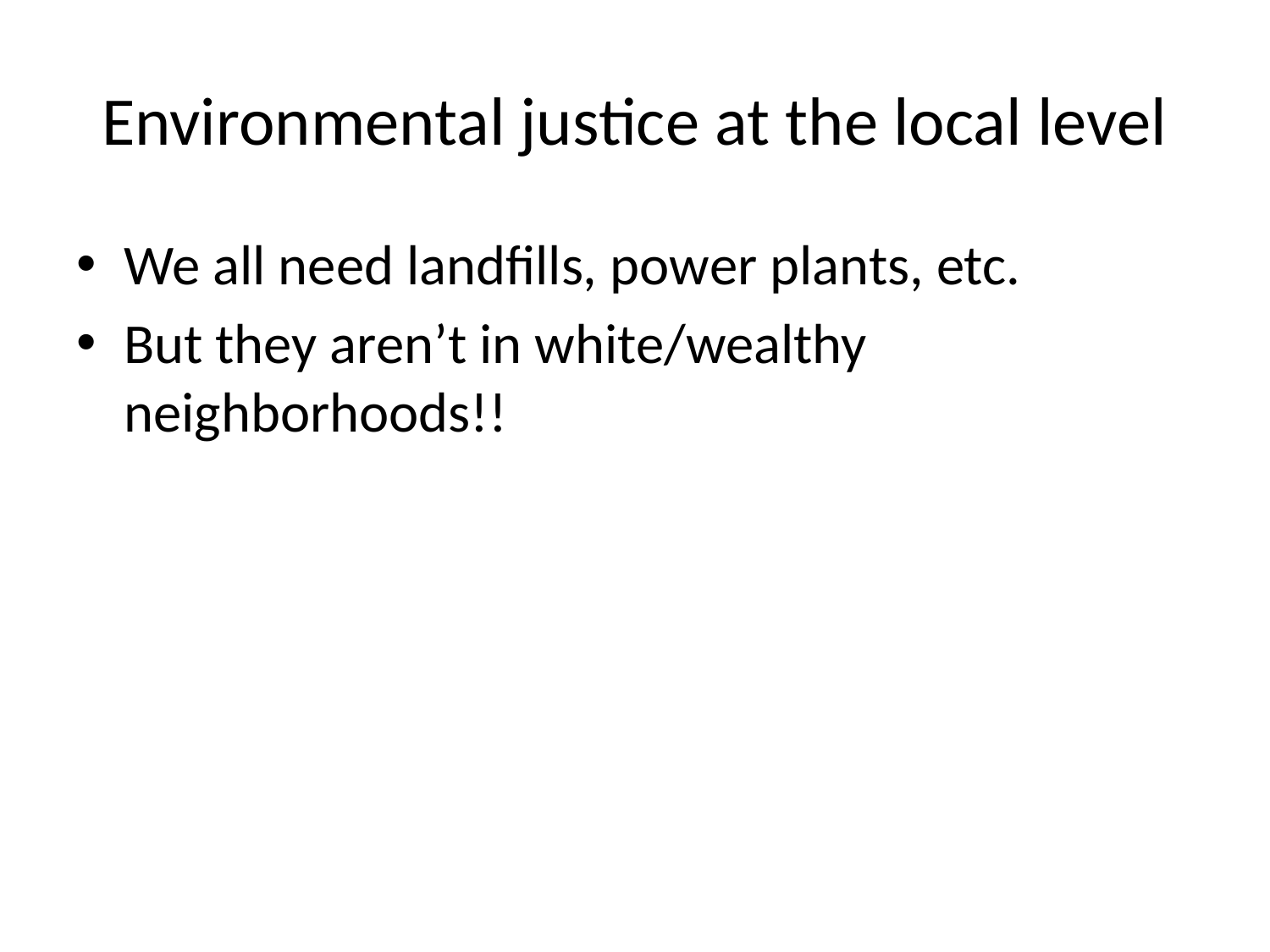

# Environmental justice at the local level
We all need landfills, power plants, etc.
But they aren’t in white/wealthy neighborhoods!!